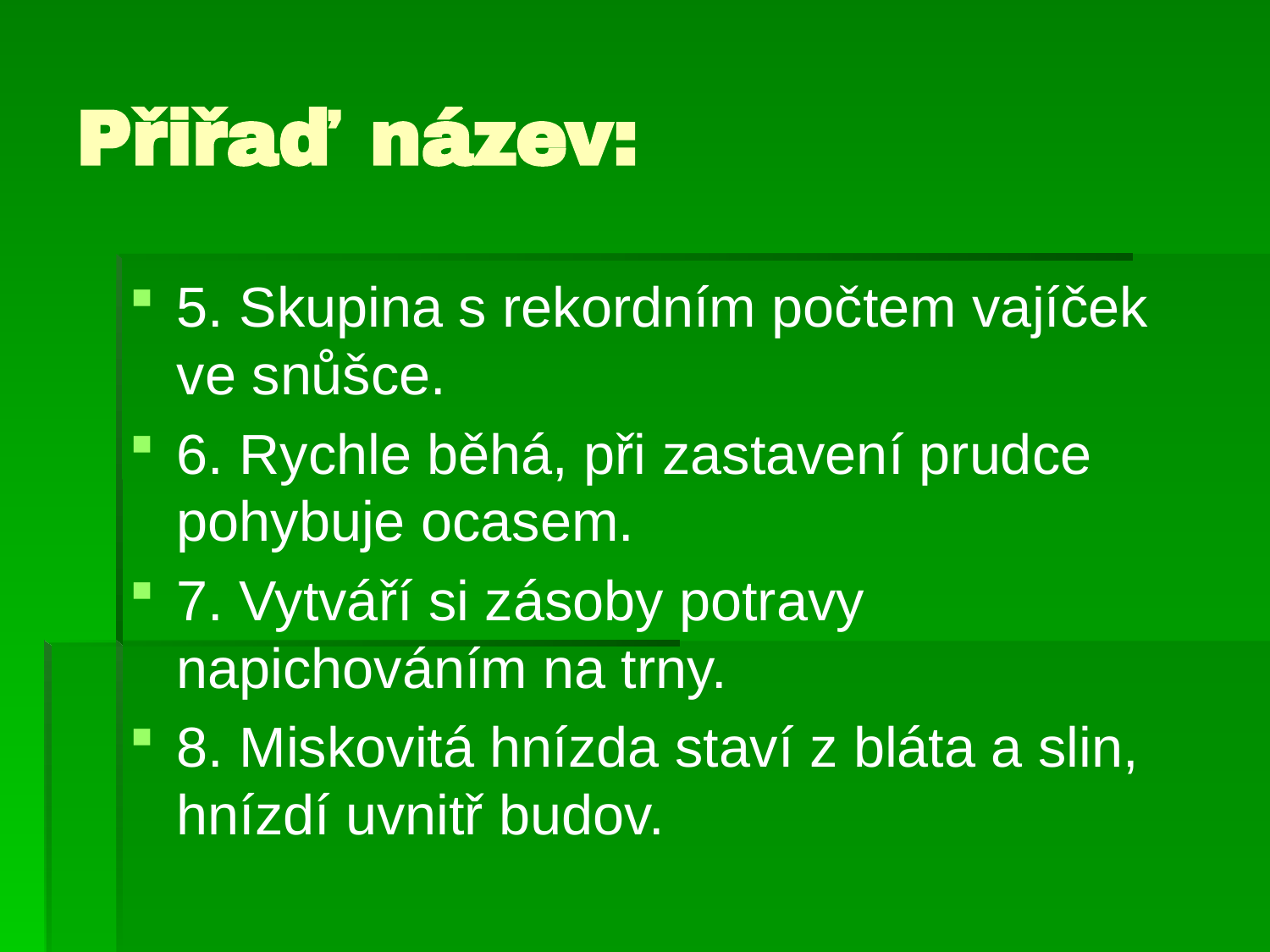

# Přiřaď název:
5. Skupina s rekordním počtem vajíček ve snůšce.
6. Rychle běhá, při zastavení prudce pohybuje ocasem.
7. Vytváří si zásoby potravy napichováním na trny.
8. Miskovitá hnízda staví z bláta a slin, hnízdí uvnitř budov.